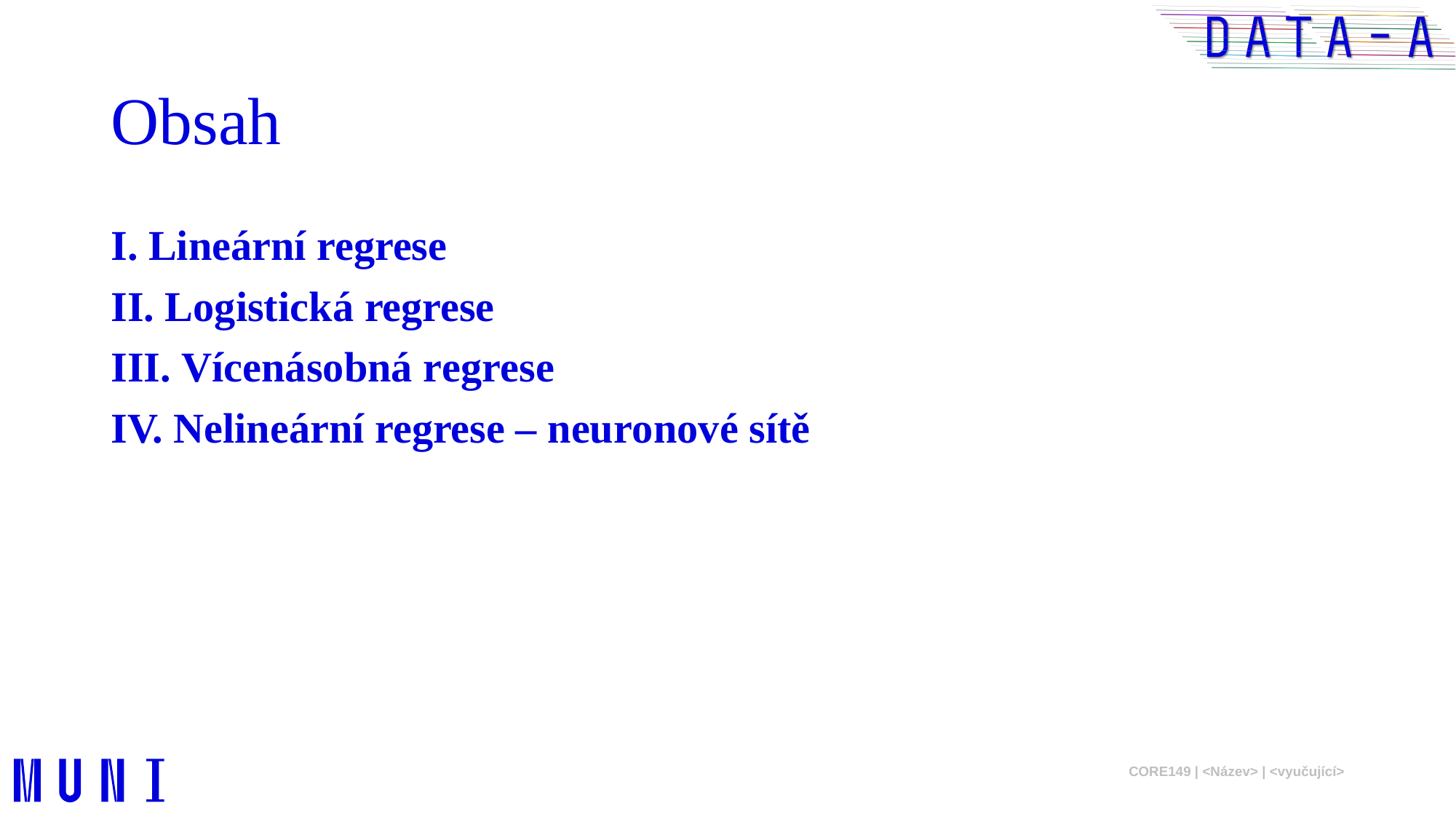

# Obsah
I. Lineární regrese
II. Logistická regrese
III. Vícenásobná regrese
IV. Nelineární regrese – neuronové sítě